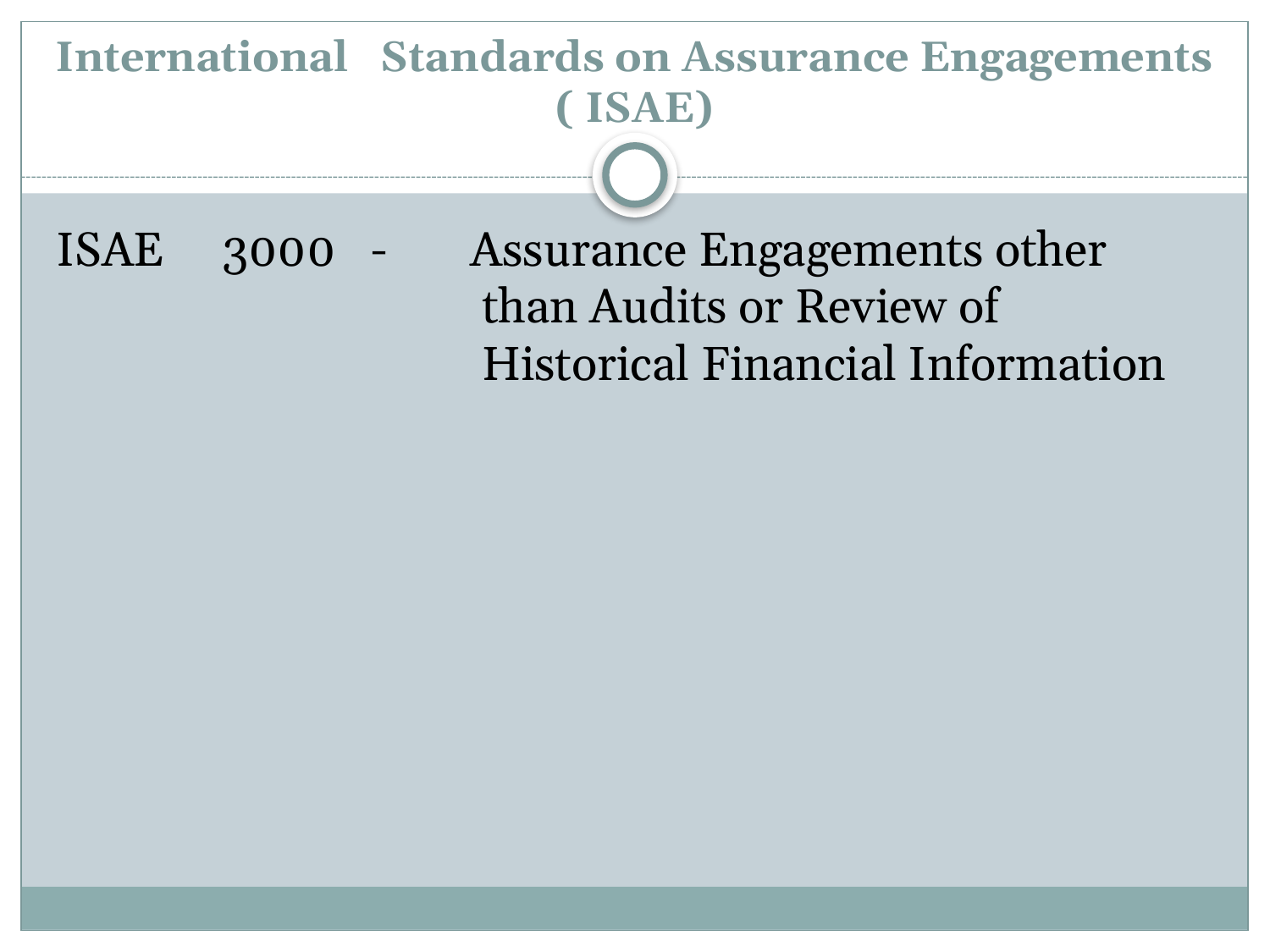

# International   Standards on Assurance Engagements ( ISAE)
ISAE     3000   -	   Assurance Engagements other 				    than Audits or Review of 					    Historical Financial Information